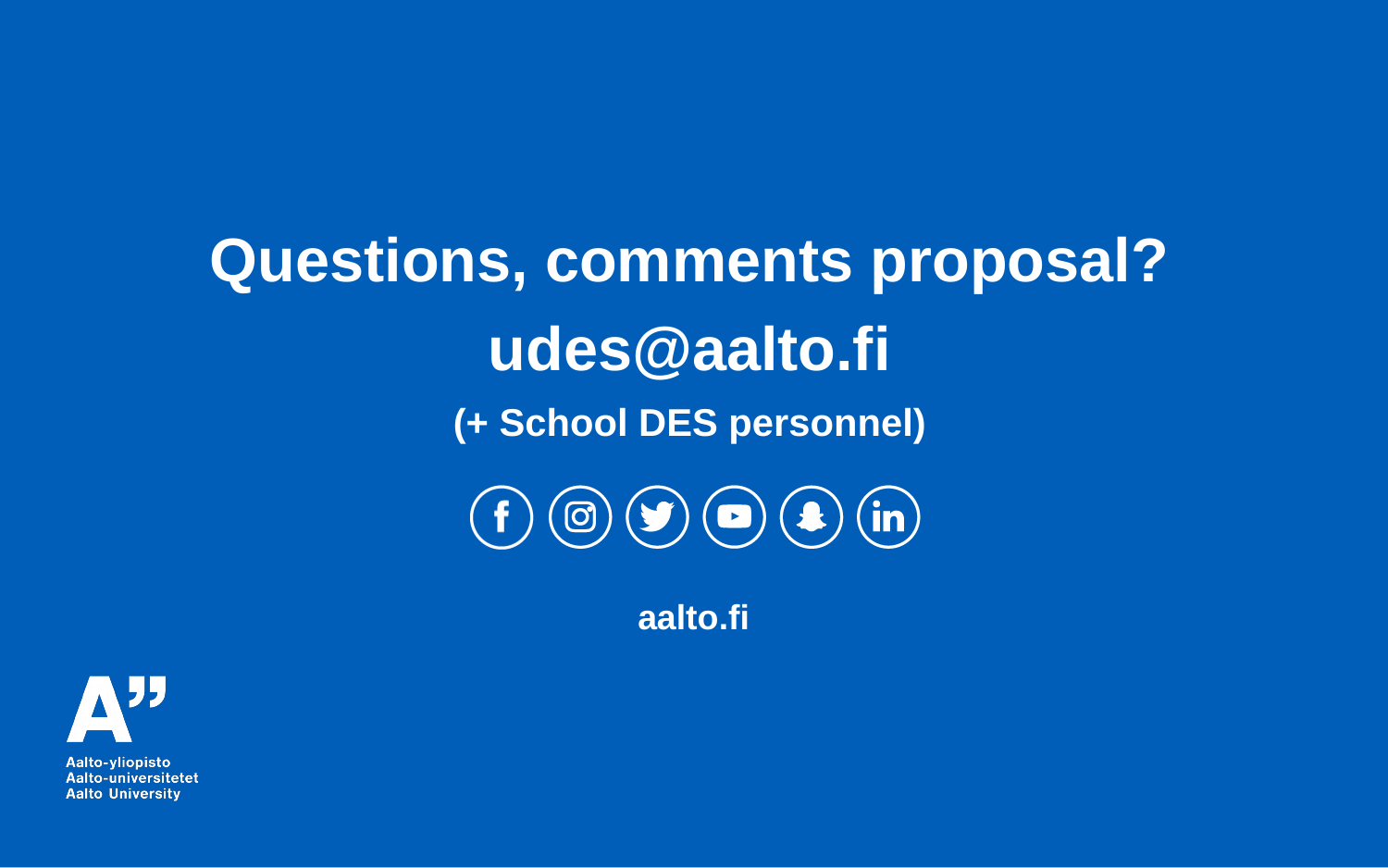

Questions, comments proposal?
udes@aalto.fi
(+ School DES personnel)